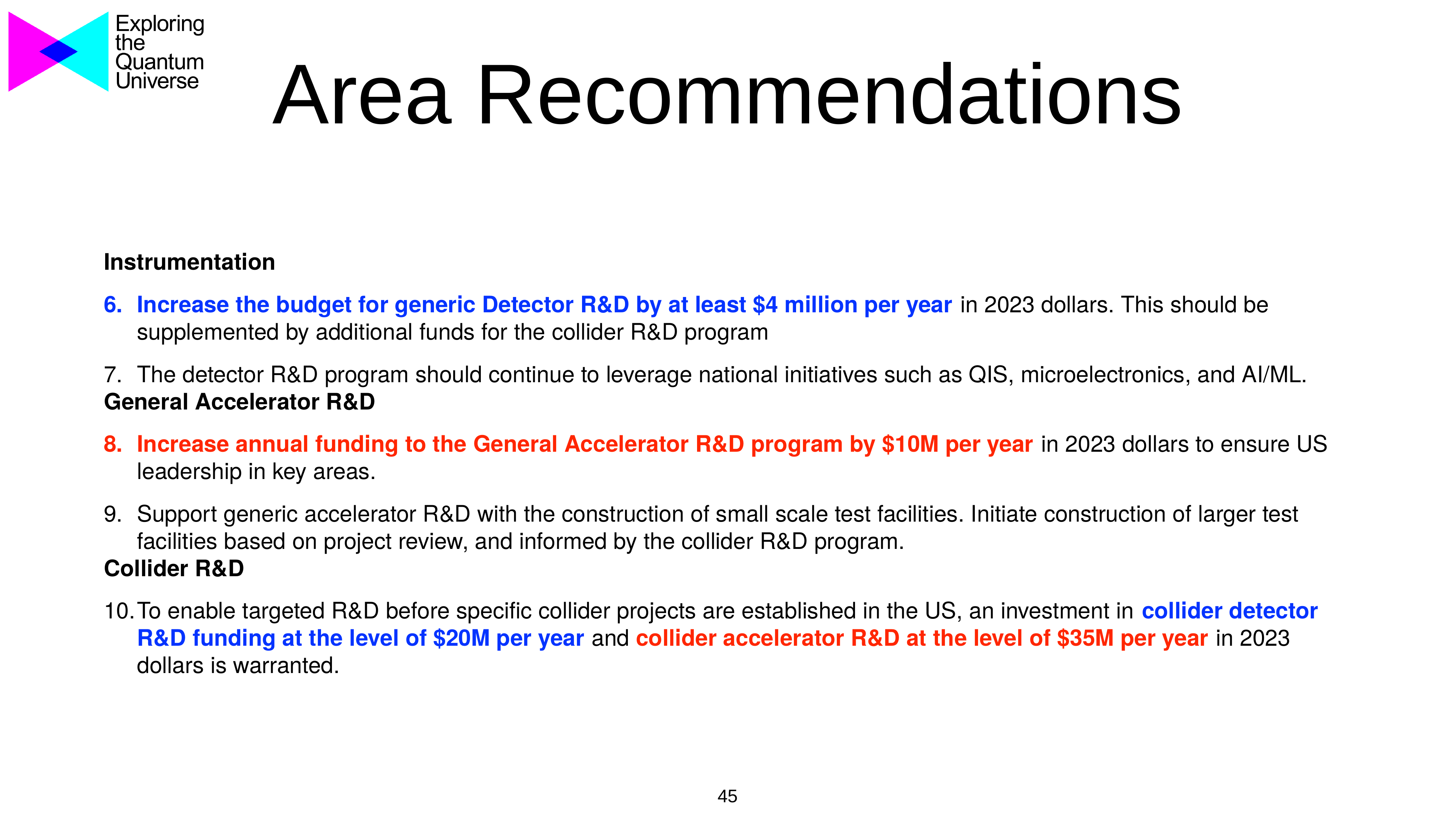

# Area Recommendations
Instrumentation
Increase the budget for generic Detector R&D by at least $4 million per year in 2023 dollars. This should be supplemented by additional funds for the collider R&D program
The detector R&D program should continue to leverage national initiatives such as QIS, microelectronics, and AI/ML.
General Accelerator R&D
Increase annual funding to the General Accelerator R&D program by $10M per year in 2023 dollars to ensure US leadership in key areas.
Support generic accelerator R&D with the construction of small scale test facilities. Initiate construction of larger test facilities based on project review, and informed by the collider R&D program.
Collider R&D
To enable targeted R&D before specific collider projects are established in the US, an investment in collider detector R&D funding at the level of $20M per year and collider accelerator R&D at the level of $35M per year in 2023 dollars is warranted.
45